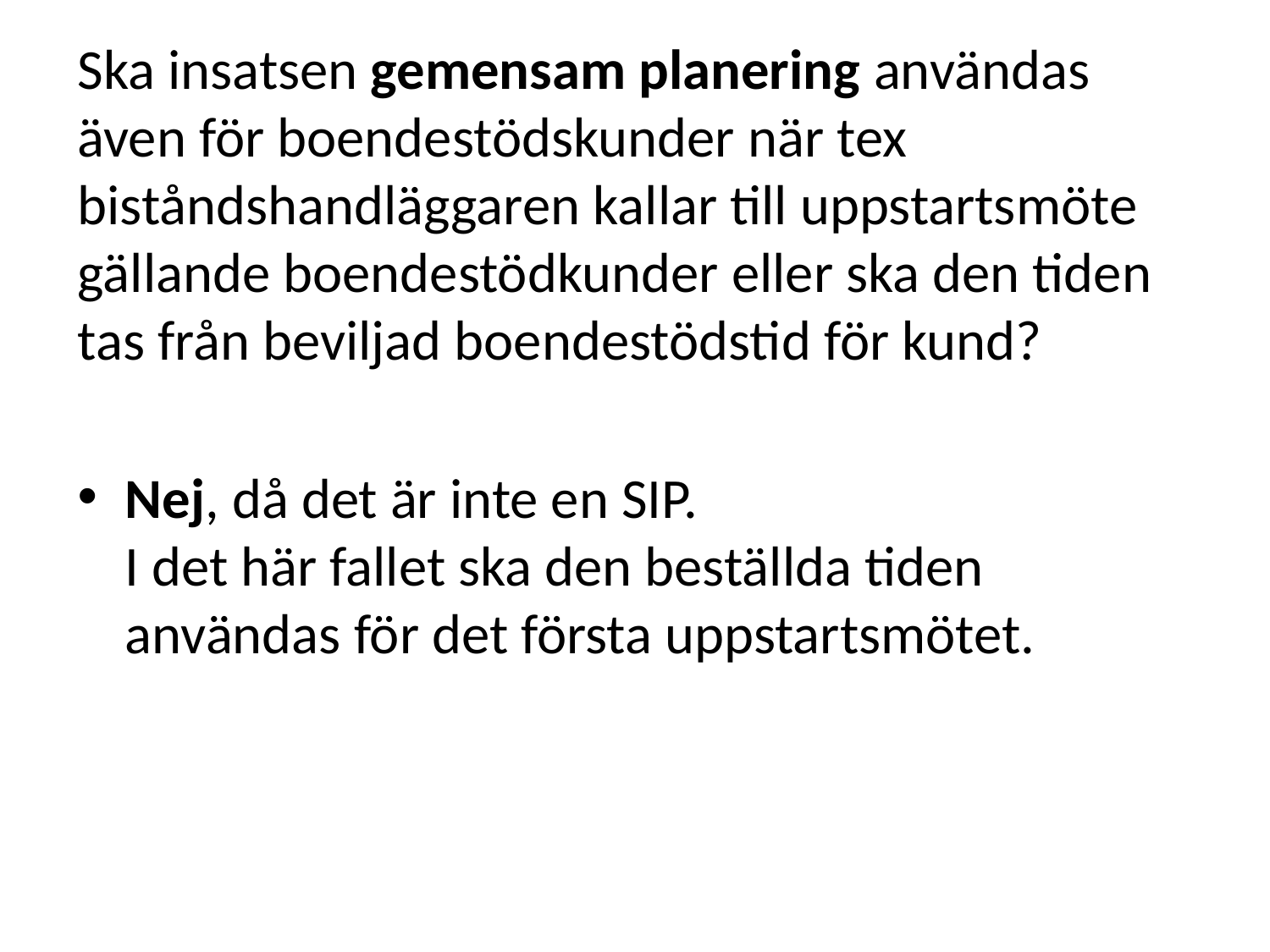

Ska insatsen gemensam planering användas även för boendestödskunder när tex biståndshandläggaren kallar till uppstartsmöte gällande boendestödkunder eller ska den tiden tas från beviljad boendestödstid för kund?

Nej, då det är inte en SIP.
I det här fallet ska den beställda tiden användas för det första uppstartsmötet.